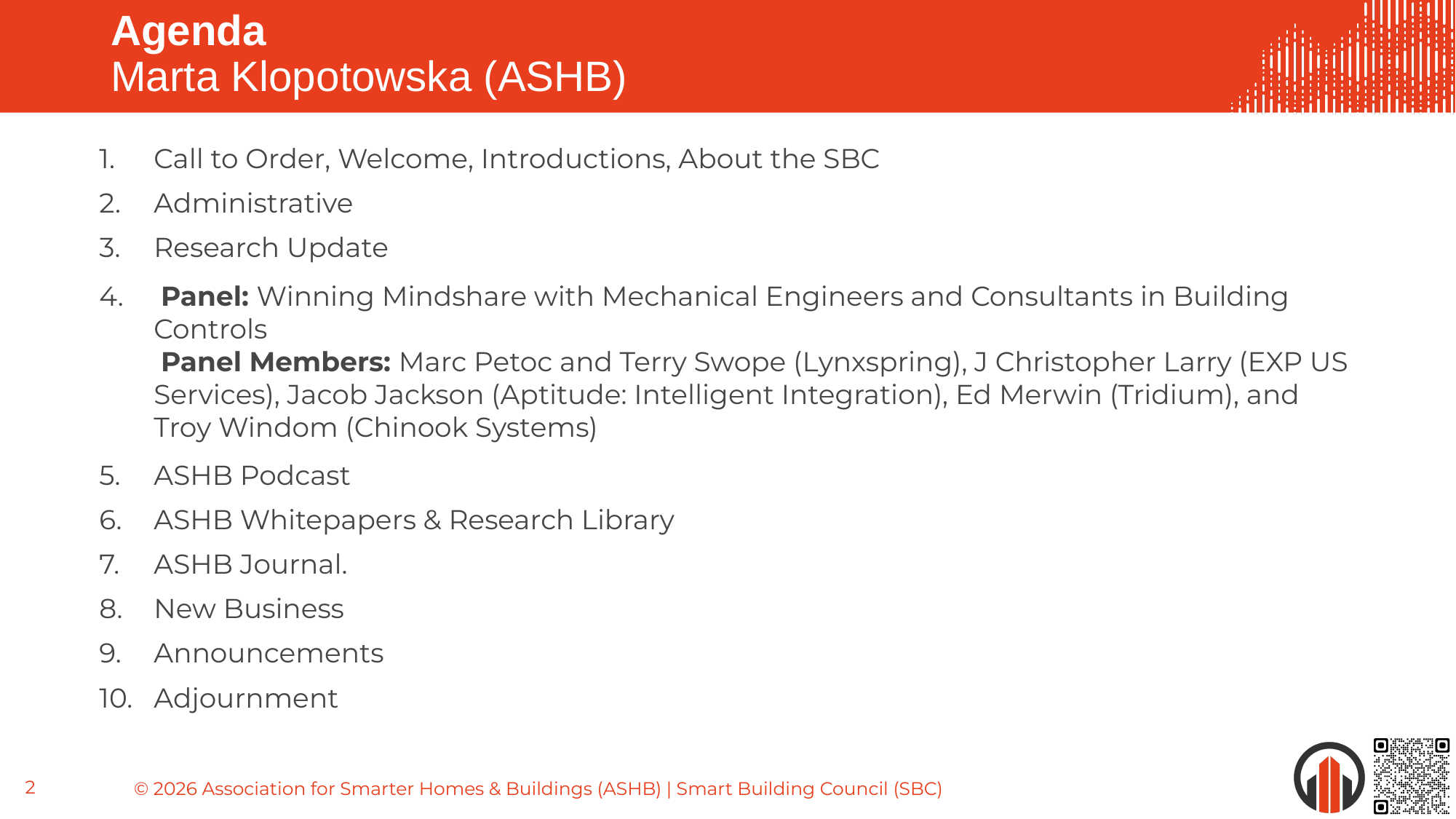

# Agenda Marta Klopotowska (ASHB)
Call to Order, Welcome, Introductions, About the SBC
Administrative
Research Update
 Panel: Winning Mindshare with Mechanical Engineers and Consultants in Building Controls
 Panel Members: Marc Petoc and Terry Swope (Lynxspring), J Christopher Larry (EXP US Services), Jacob Jackson (Aptitude: Intelligent Integration), Ed Merwin (Tridium), and Troy Windom (Chinook Systems)
ASHB Podcast
ASHB Whitepapers & Research Library
ASHB Journal.
New Business
Announcements
Adjournment
2